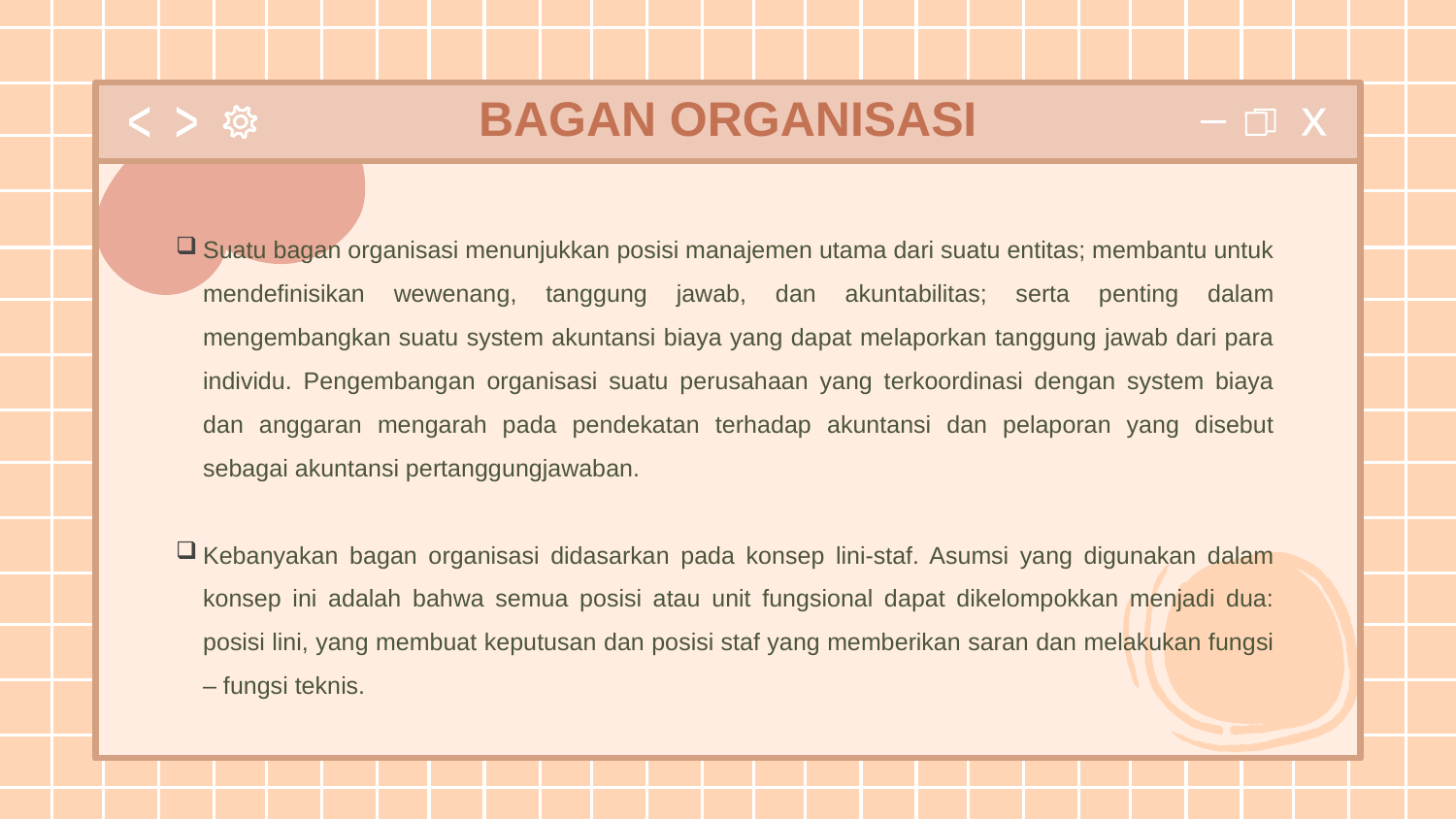

# BAGAN ORGANISASI
Suatu bagan organisasi menunjukkan posisi manajemen utama dari suatu entitas; membantu untuk mendefinisikan wewenang, tanggung jawab, dan akuntabilitas; serta penting dalam mengembangkan suatu system akuntansi biaya yang dapat melaporkan tanggung jawab dari para individu. Pengembangan organisasi suatu perusahaan yang terkoordinasi dengan system biaya dan anggaran mengarah pada pendekatan terhadap akuntansi dan pelaporan yang disebut sebagai akuntansi pertanggungjawaban.

Kebanyakan bagan organisasi didasarkan pada konsep lini-staf. Asumsi yang digunakan dalam konsep ini adalah bahwa semua posisi atau unit fungsional dapat dikelompokkan menjadi dua: posisi lini, yang membuat keputusan dan posisi staf yang memberikan saran dan melakukan fungsi – fungsi teknis.